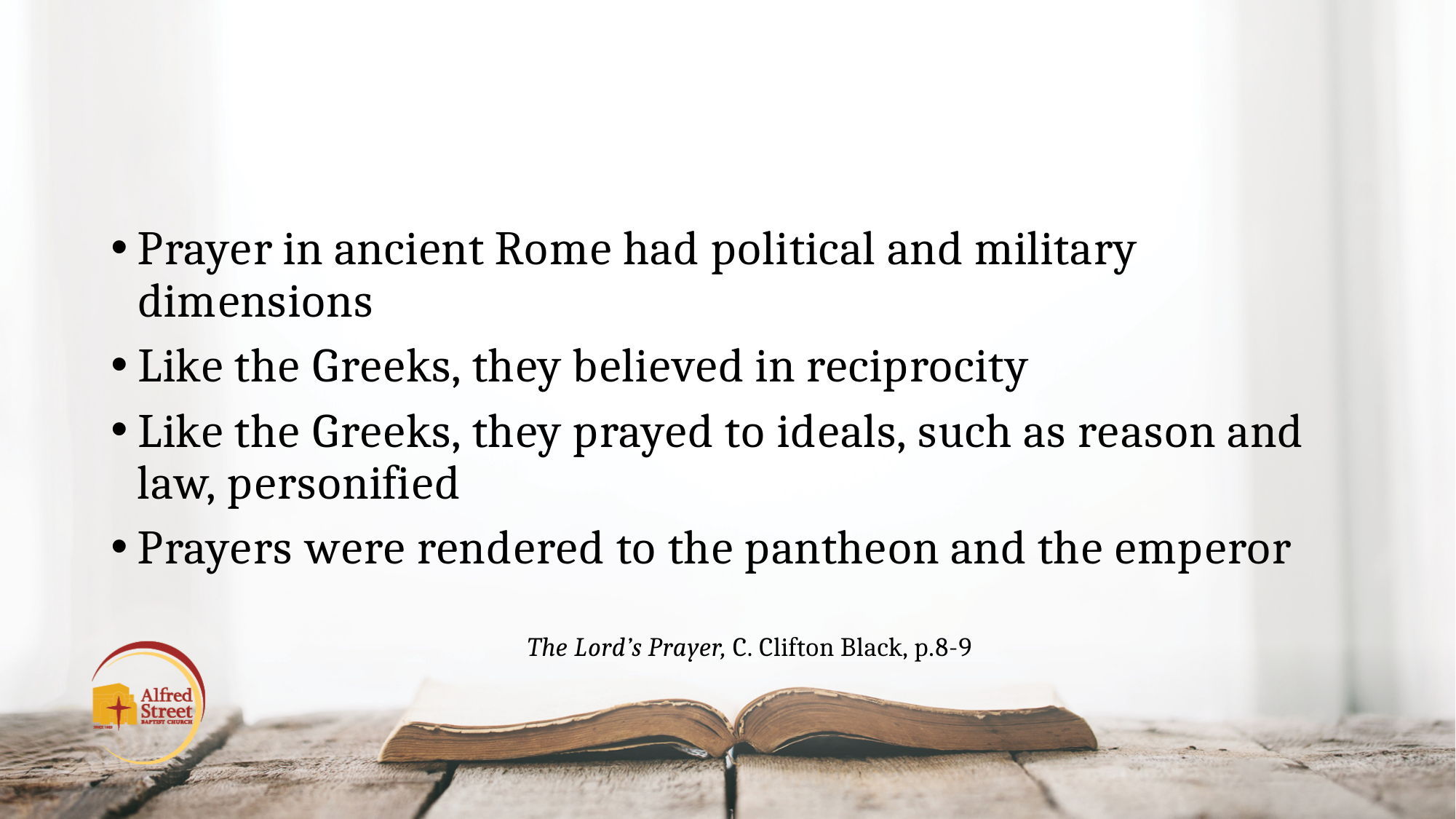

#
Prayer in ancient Rome had political and military dimensions
Like the Greeks, they believed in reciprocity
Like the Greeks, they prayed to ideals, such as reason and law, personified
Prayers were rendered to the pantheon and the emperor
The Lord’s Prayer, C. Clifton Black, p.8-9